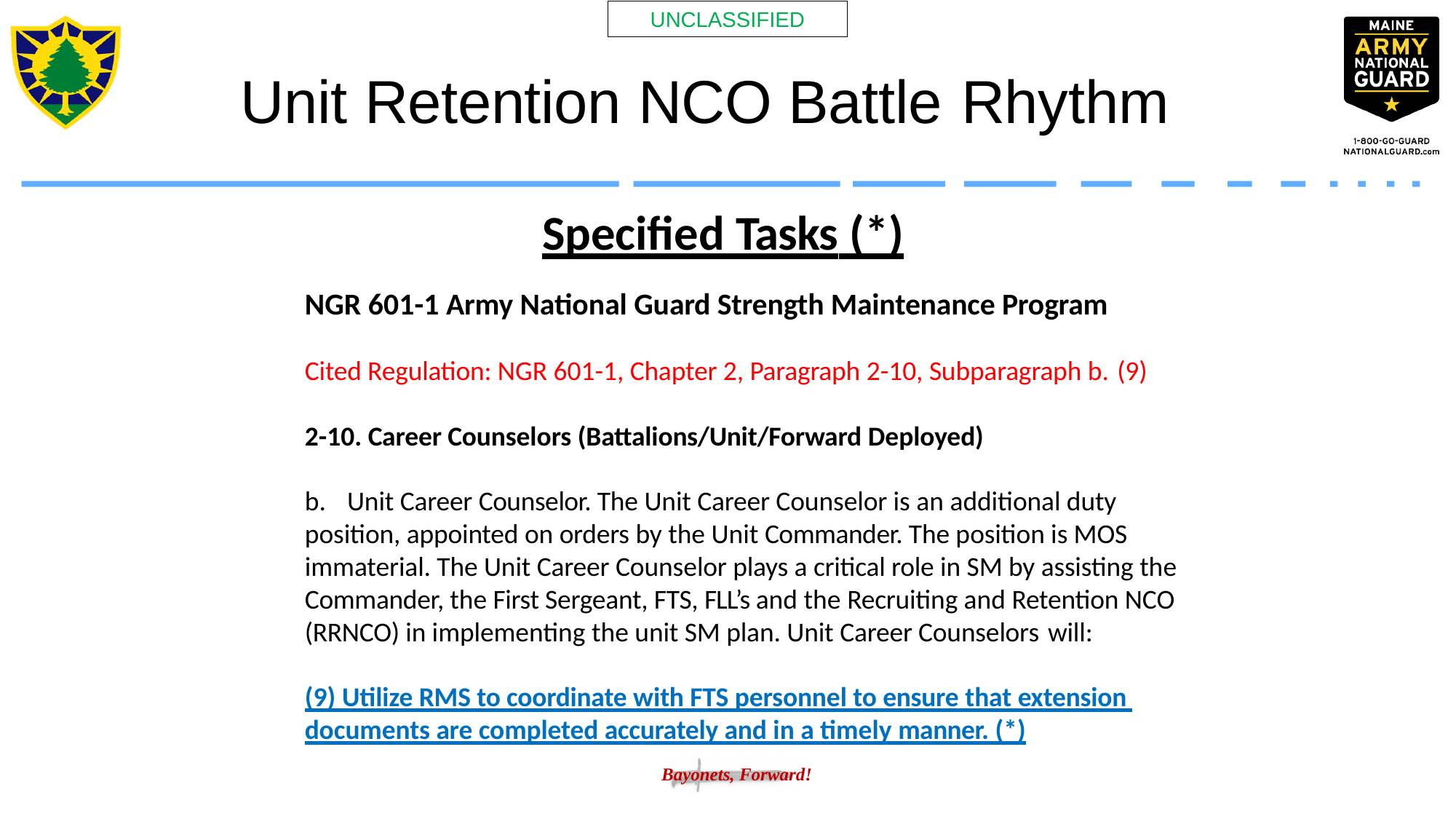

Unit Retention NCO Battle Rhythm
Specified Tasks (*)
NGR 601-1 Army National Guard Strength Maintenance Program

Cited Regulation: NGR 601-1, Chapter 2, Paragraph 2-10, Subparagraph b. (9)

2-10. Career Counselors (Battalions/Unit/Forward Deployed)

b.	Unit Career Counselor. The Unit Career Counselor is an additional duty  position, appointed on orders by the Unit Commander. The position is MOS  immaterial. The Unit Career Counselor plays a critical role in SM by assisting the  Commander, the First Sergeant, FTS, FLL’s and the Recruiting and Retention NCO  (RRNCO) in implementing the unit SM plan. Unit Career Counselors will:

(9) Utilize RMS to coordinate with FTS personnel to ensure that extension  documents are completed accurately and in a timely manner. (*)